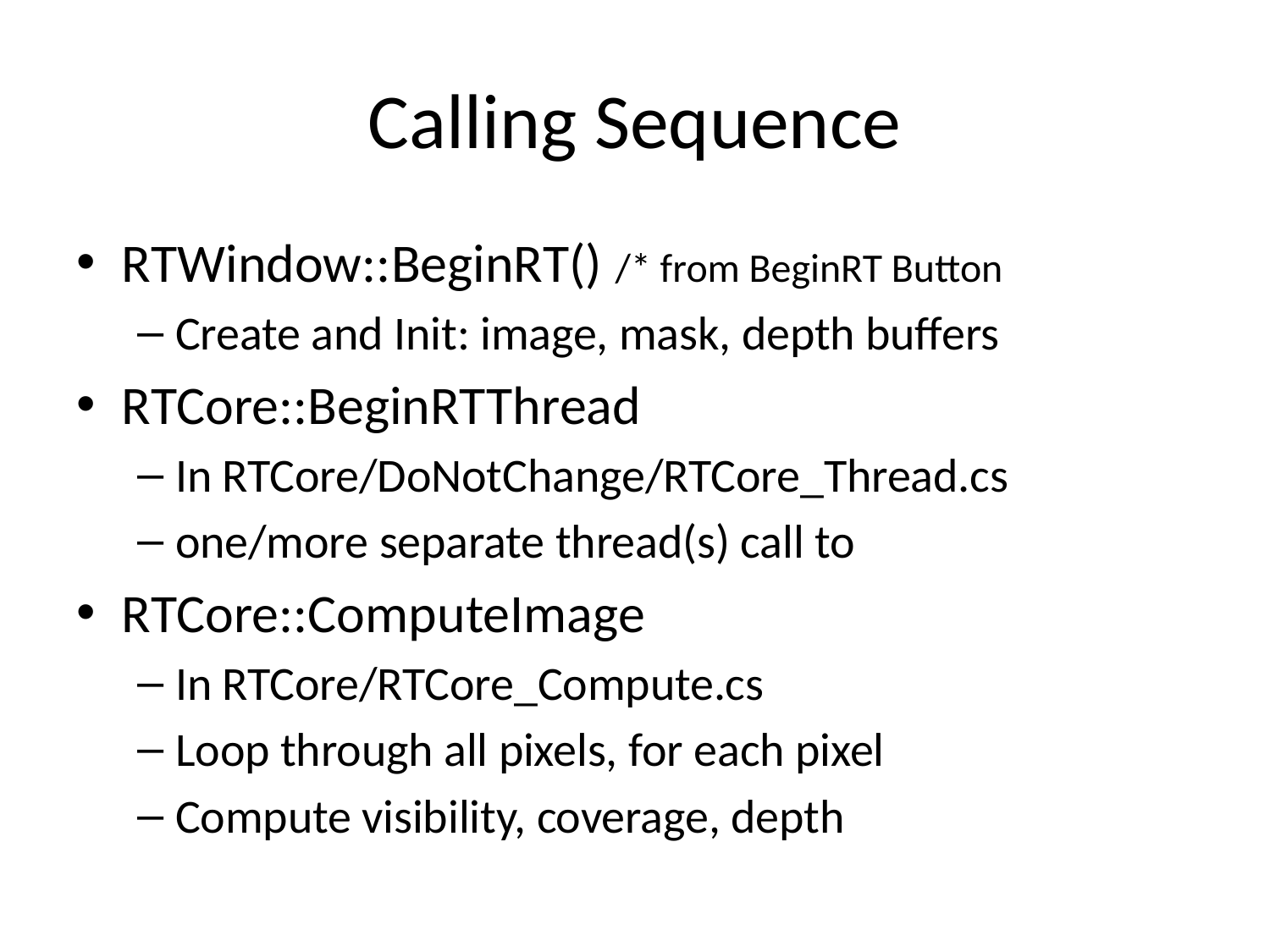

# Calling Sequence
RTWindow::BeginRT() /* from BeginRT Button
Create and Init: image, mask, depth buffers
RTCore::BeginRTThread
In RTCore/DoNotChange/RTCore_Thread.cs
one/more separate thread(s) call to
RTCore::ComputeImage
In RTCore/RTCore_Compute.cs
Loop through all pixels, for each pixel
Compute visibility, coverage, depth